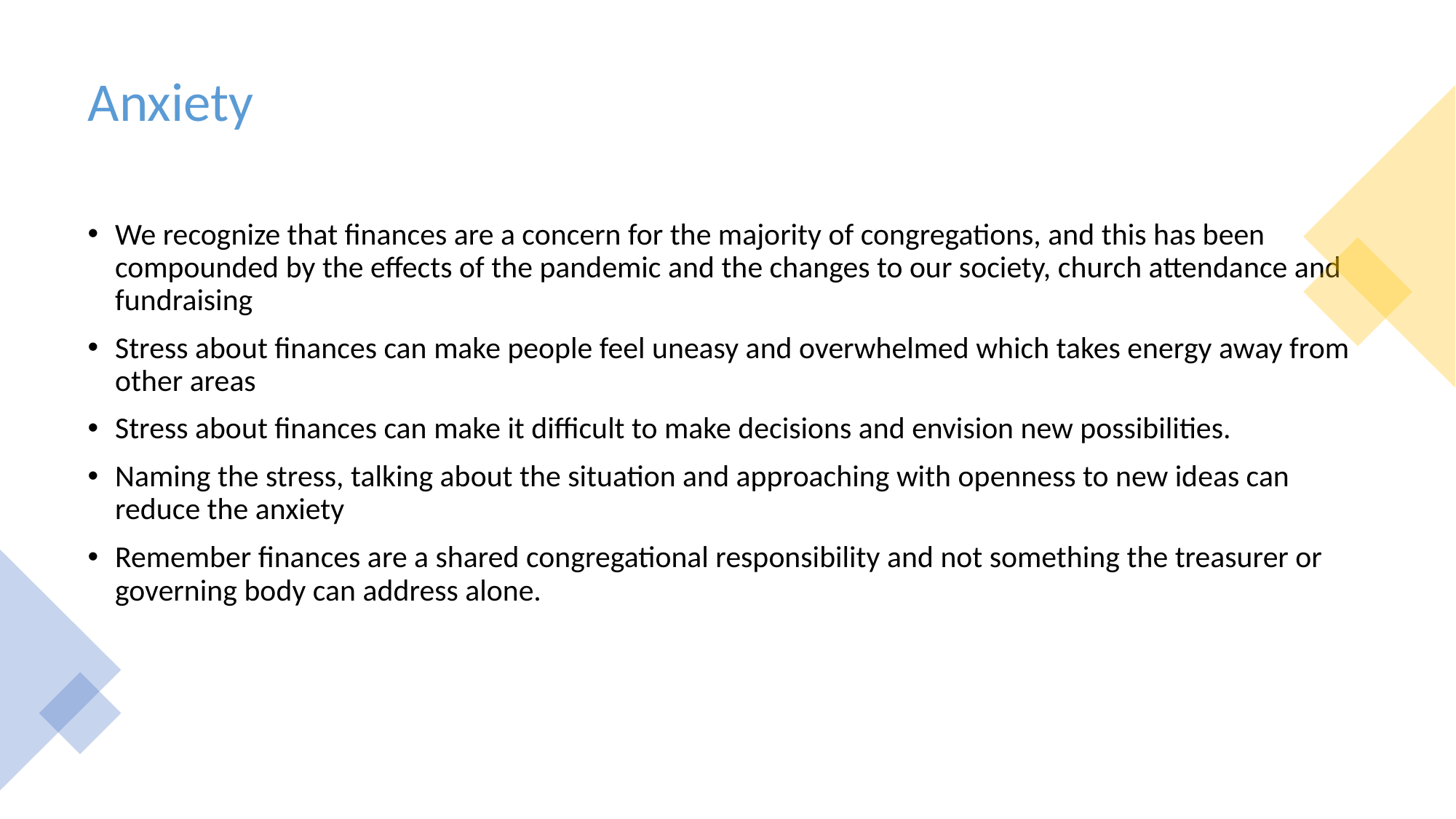

# Anxiety

We recognize that finances are a concern for the majority of congregations, and this has been compounded by the effects of the pandemic and the changes to our society, church attendance and fundraising
Stress about finances can make people feel uneasy and overwhelmed which takes energy away from other areas
Stress about finances can make it difficult to make decisions and envision new possibilities.
Naming the stress, talking about the situation and approaching with openness to new ideas can reduce the anxiety
Remember finances are a shared congregational responsibility and not something the treasurer or governing body can address alone.